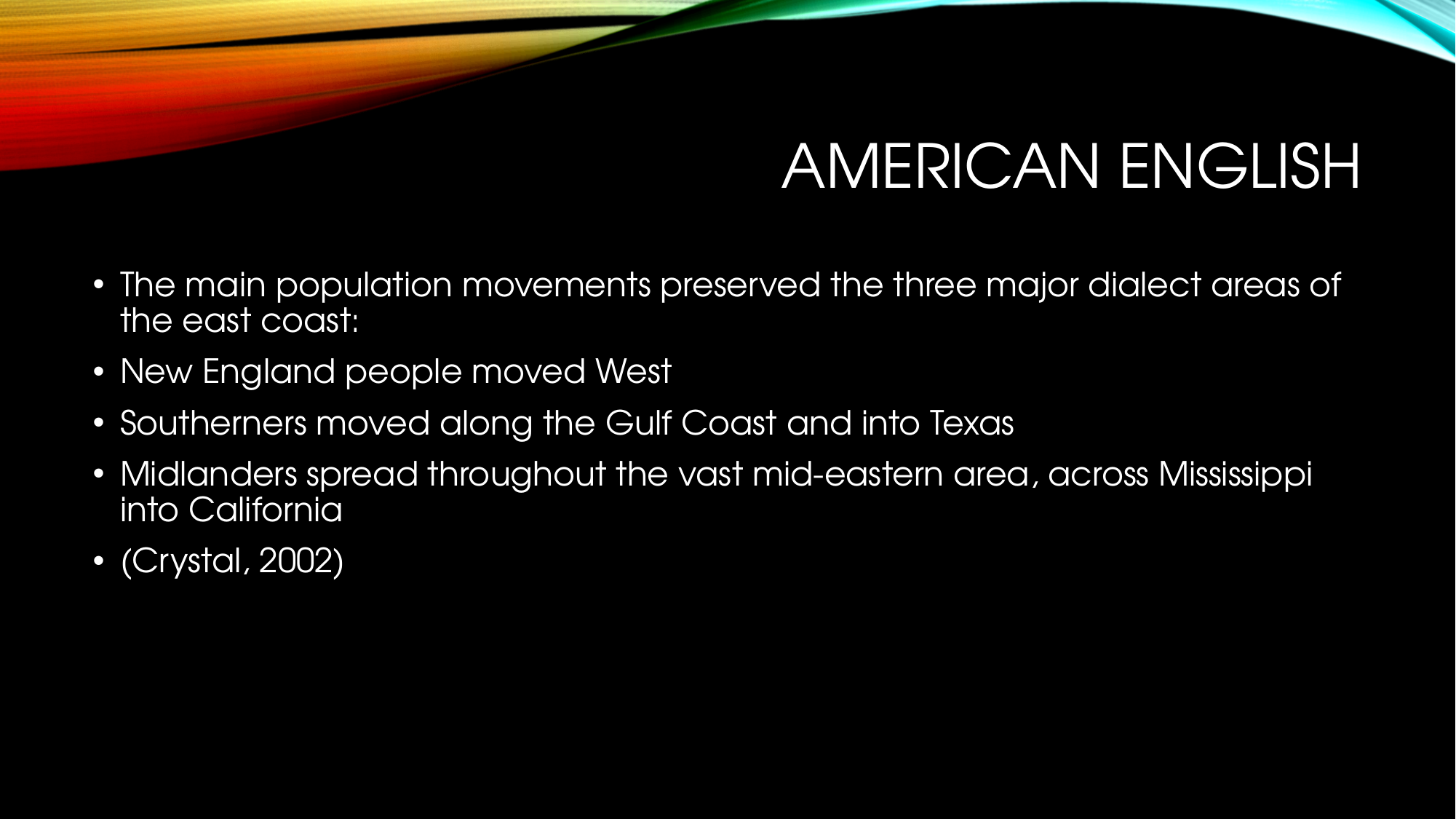

# American English
The main population movements preserved the three major dialect areas of the east coast:
New England people moved West
Southerners moved along the Gulf Coast and into Texas
Midlanders spread throughout the vast mid-eastern area, across Mississippi into California
(Crystal, 2002)